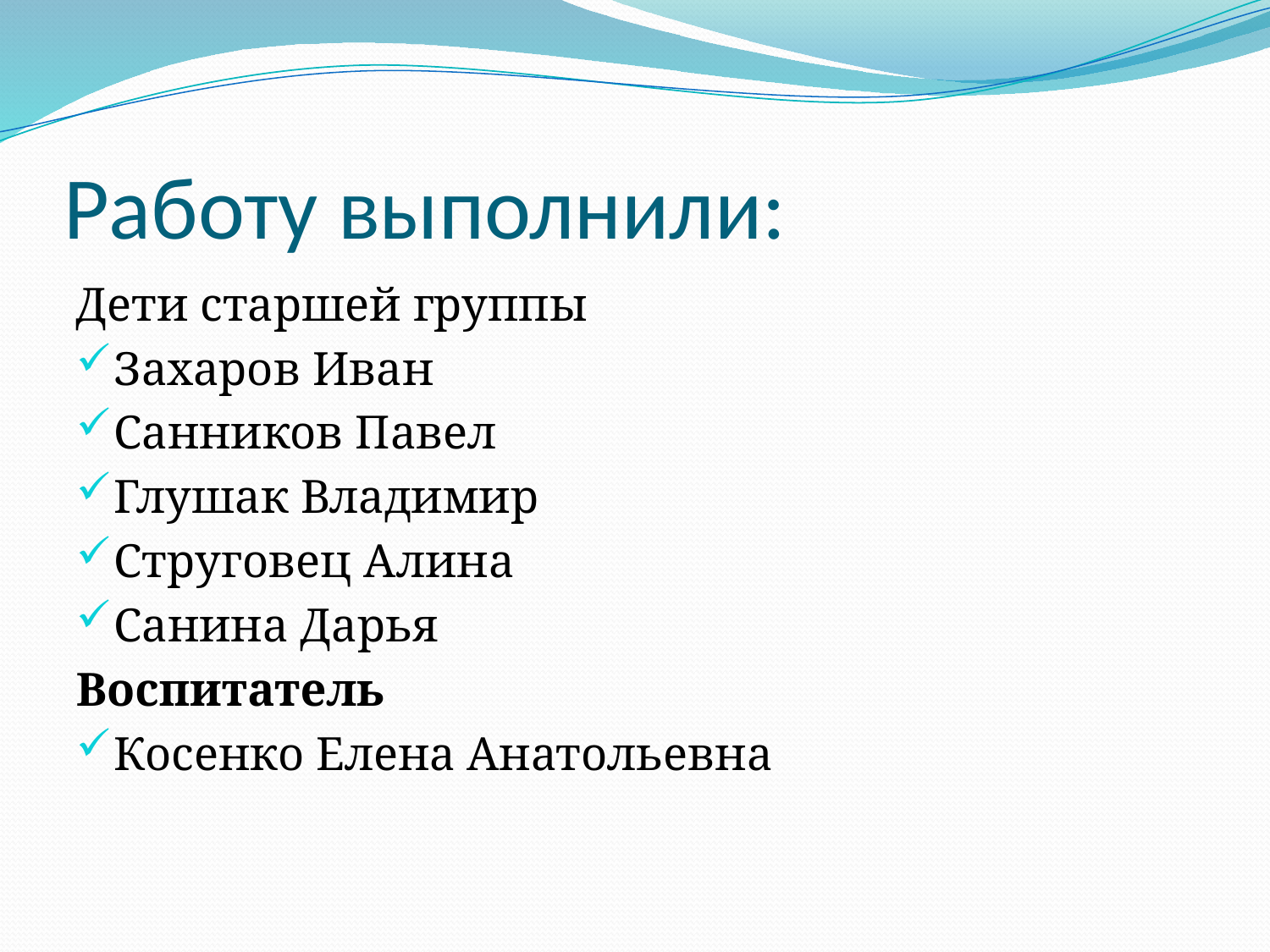

# Работу выполнили:
Дети старшей группы
Захаров Иван
Санников Павел
Глушак Владимир
Струговец Алина
Санина Дарья
Воспитатель
Косенко Елена Анатольевна